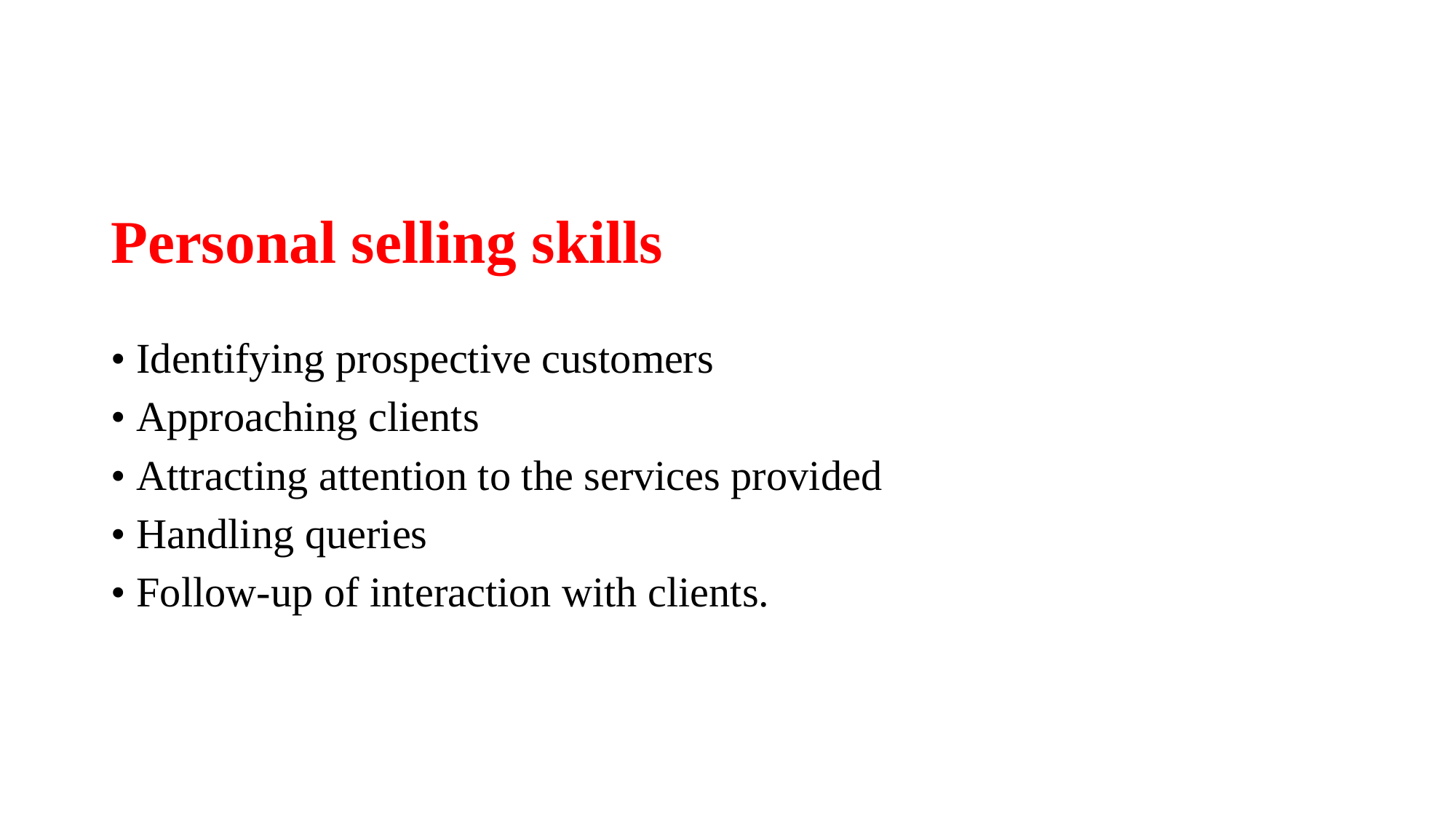

# Personal selling skills
• Identifying prospective customers
• Approaching clients
• Attracting attention to the services provided
• Handling queries
• Follow-up of interaction with clients.